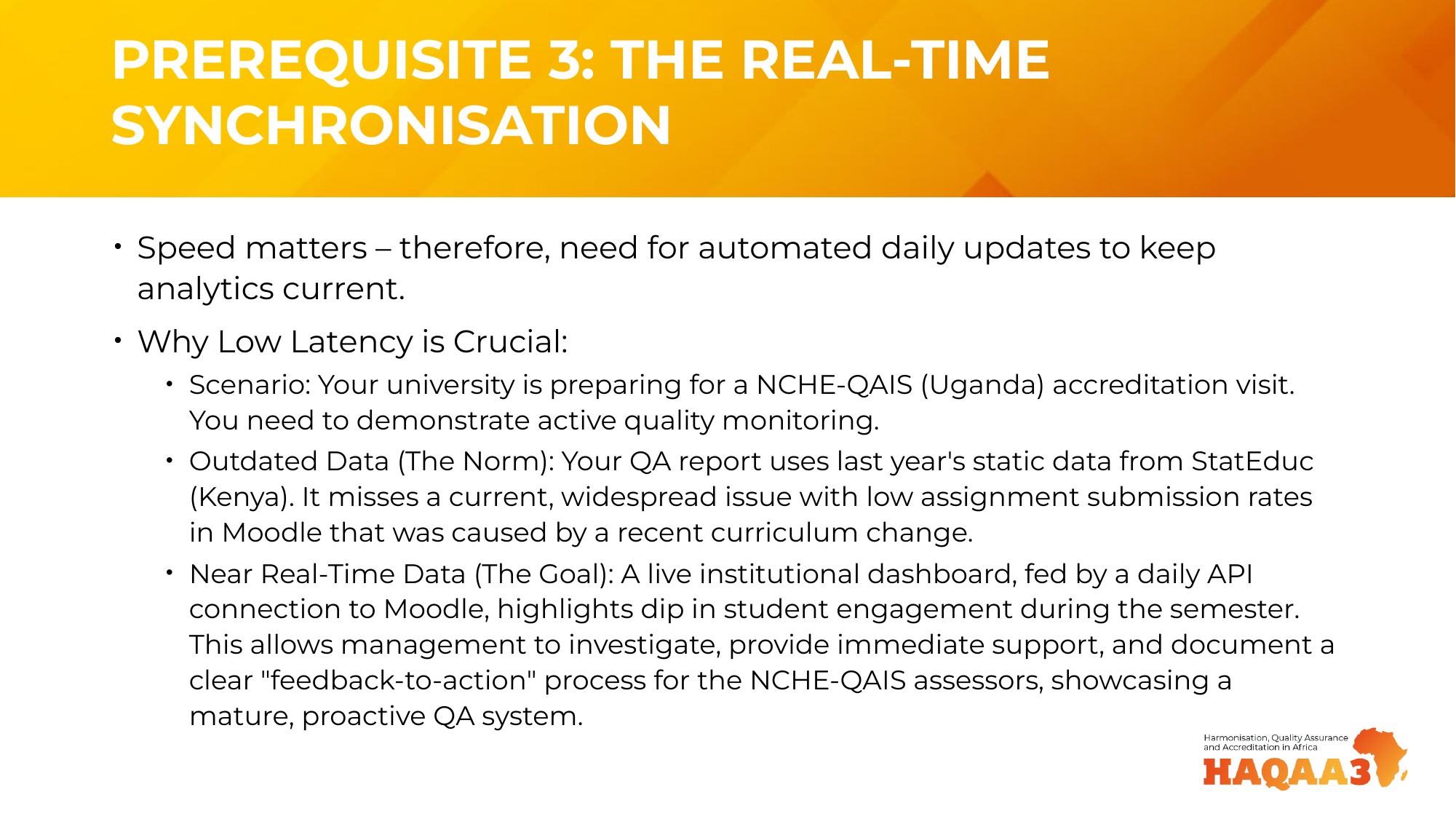

# PREREQUISITE 3: THE REAL-TIME SYNCHRONISATION
Speed matters – therefore, need for automated daily updates to keep analytics current.
Why Low Latency is Crucial:
Scenario: Your university is preparing for a NCHE-QAIS (Uganda) accreditation visit. You need to demonstrate active quality monitoring.
Outdated Data (The Norm): Your QA report uses last year's static data from StatEduc (Kenya). It misses a current, widespread issue with low assignment submission rates in Moodle that was caused by a recent curriculum change.
Near Real-Time Data (The Goal): A live institutional dashboard, fed by a daily API connection to Moodle, highlights dip in student engagement during the semester. This allows management to investigate, provide immediate support, and document a clear "feedback-to-action" process for the NCHE-QAIS assessors, showcasing a mature, proactive QA system.